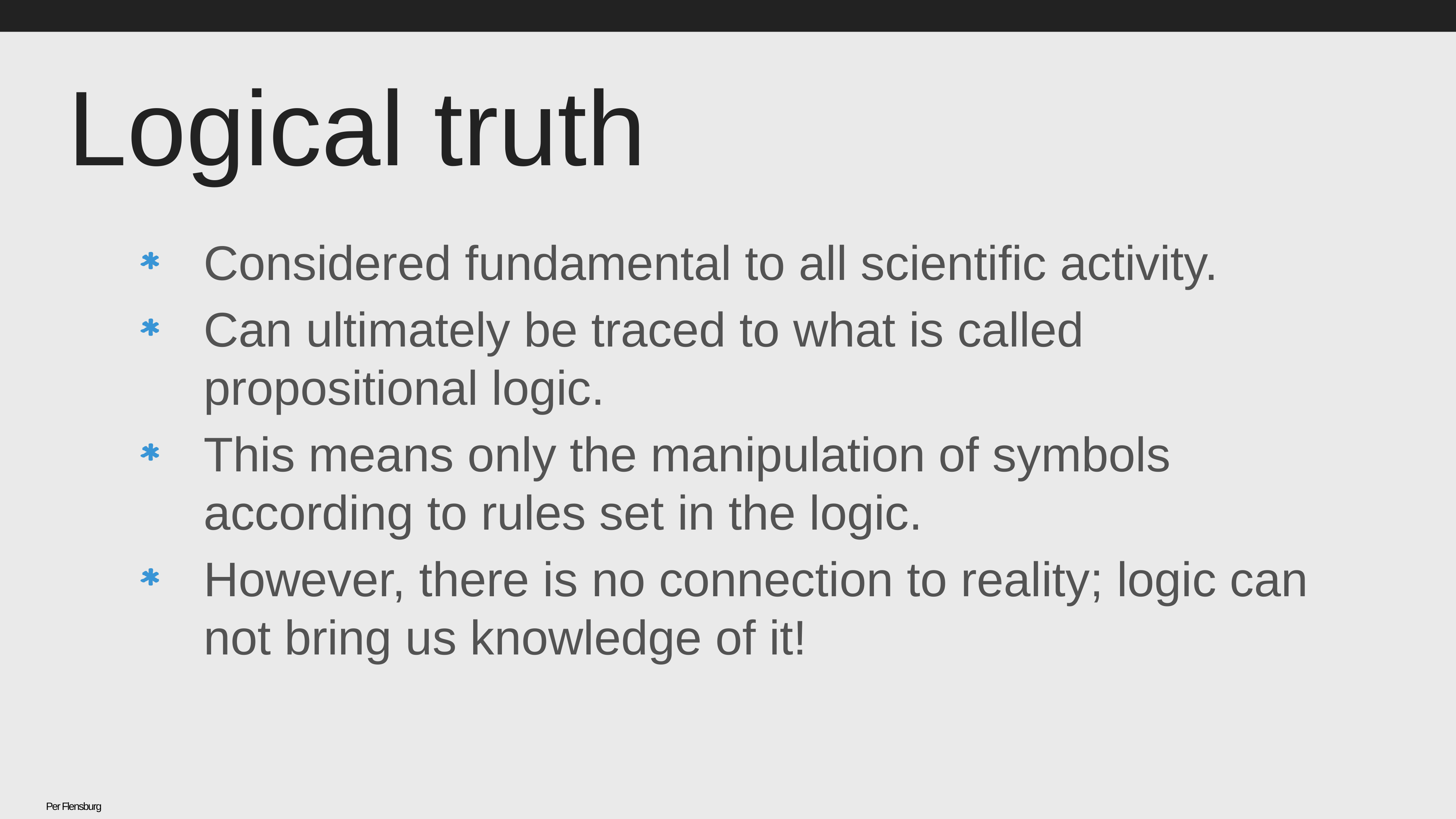

# Logical truth
Considered fundamental to all scientific activity.
Can ultimately be traced to what is called propositional logic.
This means only the manipulation of symbols according to rules set in the logic.
However, there is no connection to reality; logic can not bring us knowledge of it!
33